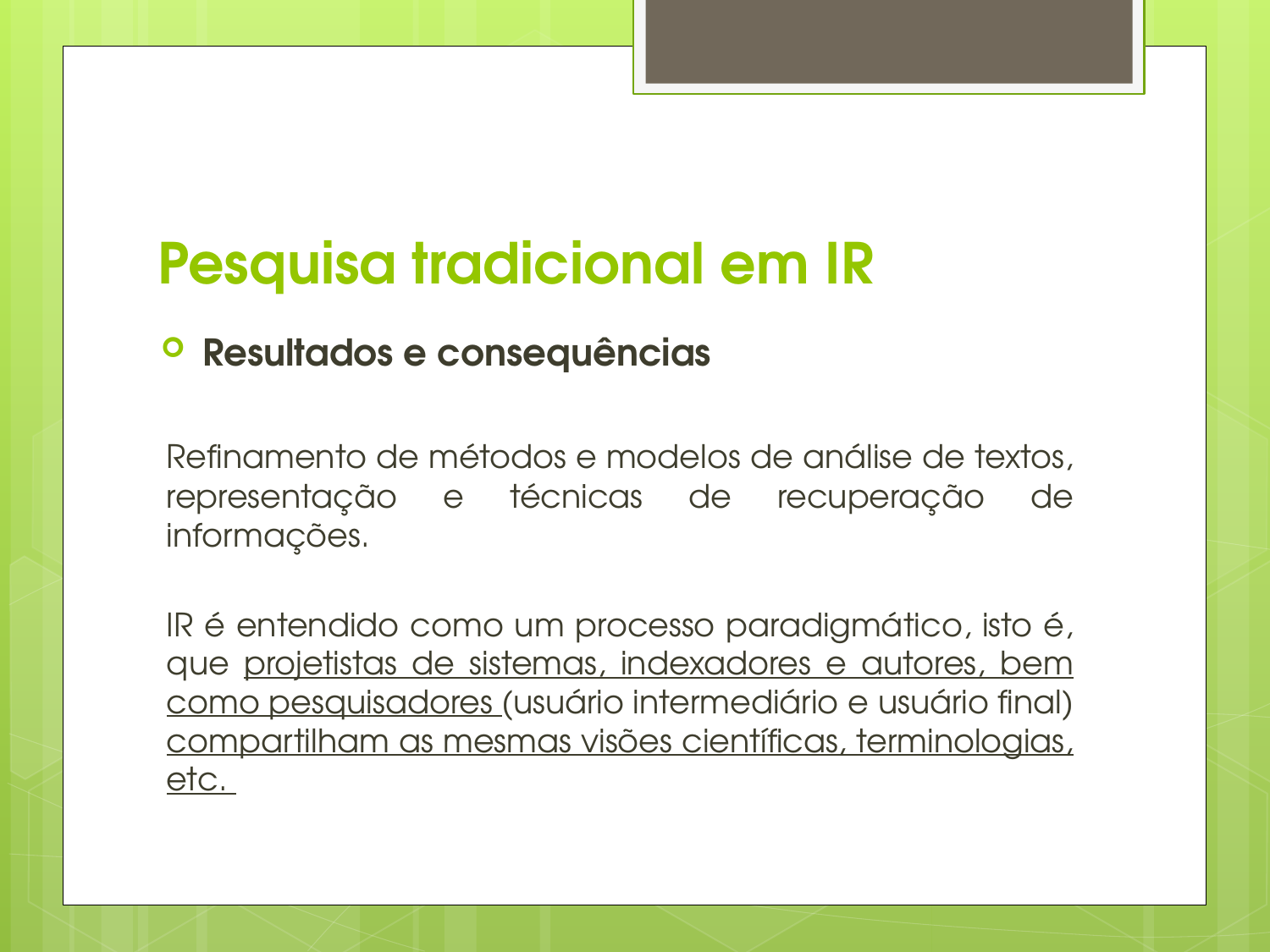

# Pesquisa tradicional em IR
Resultados e consequências

	Refinamento de métodos e modelos de análise de textos, representação e técnicas de recuperação de informações.

	IR é entendido como um processo paradigmático, isto é, que projetistas de sistemas, indexadores e autores, bem como pesquisadores (usuário intermediário e usuário final) compartilham as mesmas visões científicas, terminologias, etc.